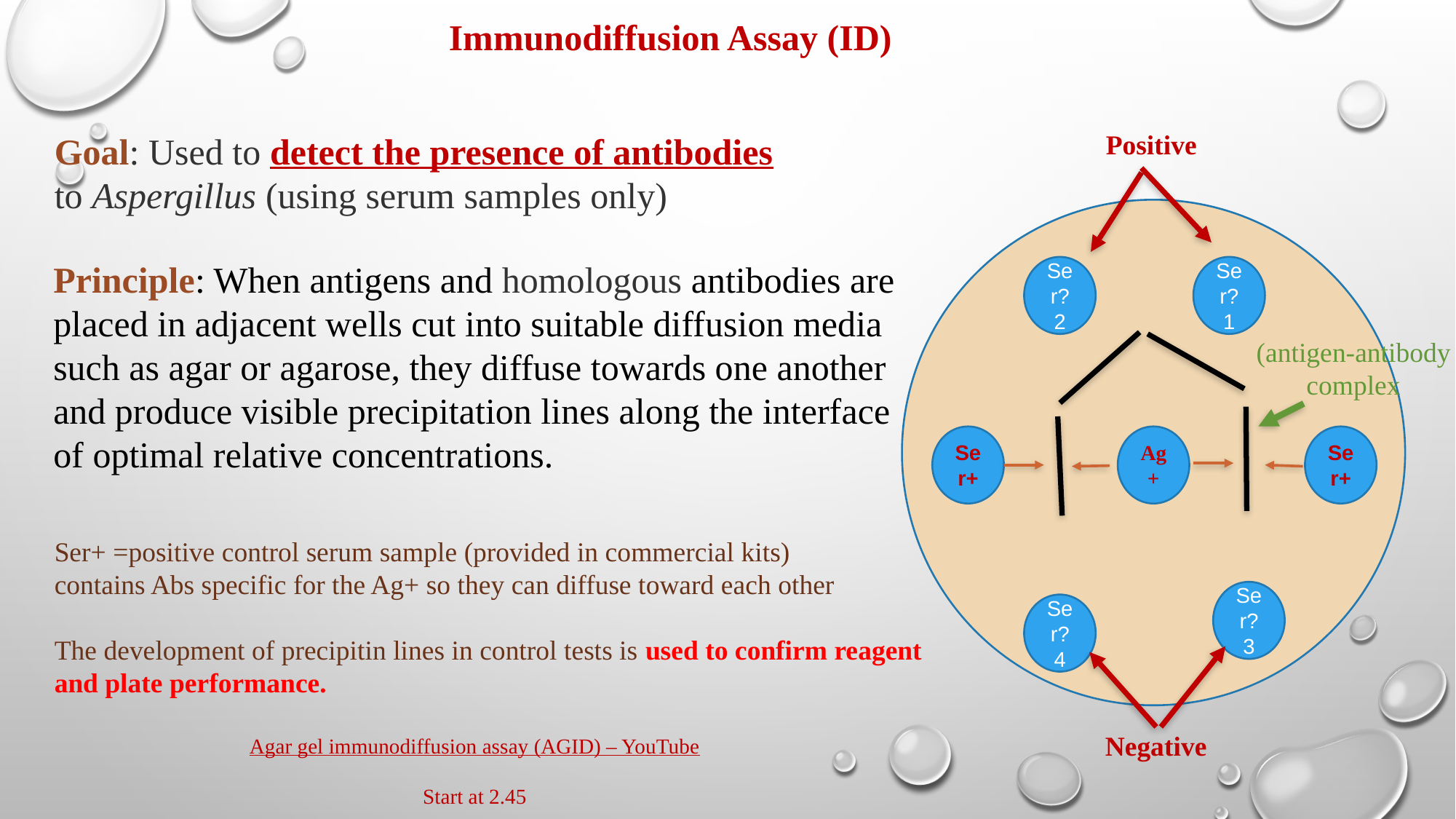

Immunodiffusion Assay (ID)
Positive
Goal: Used to detect the presence of antibodies to Aspergillus (using serum samples only)

Principle: When antigens and homologous antibodies are placed in adjacent wells cut into suitable diffusion media such as agar or agarose, they diffuse towards one another and produce visible precipitation lines along the interface of optimal relative concentrations.
Ser?2
Ser?1
(antigen-antibody
complex
Ser+
Ag+
Ser+
Ser+ =positive control serum sample (provided in commercial kits)
contains Abs specific for the Ag+ so they can diffuse toward each other

The development of precipitin lines in control tests is used to confirm reagent and plate performance.
Ser?3
Ser?4
Negative
Agar gel immunodiffusion assay (AGID) – YouTube

Start at 2.45